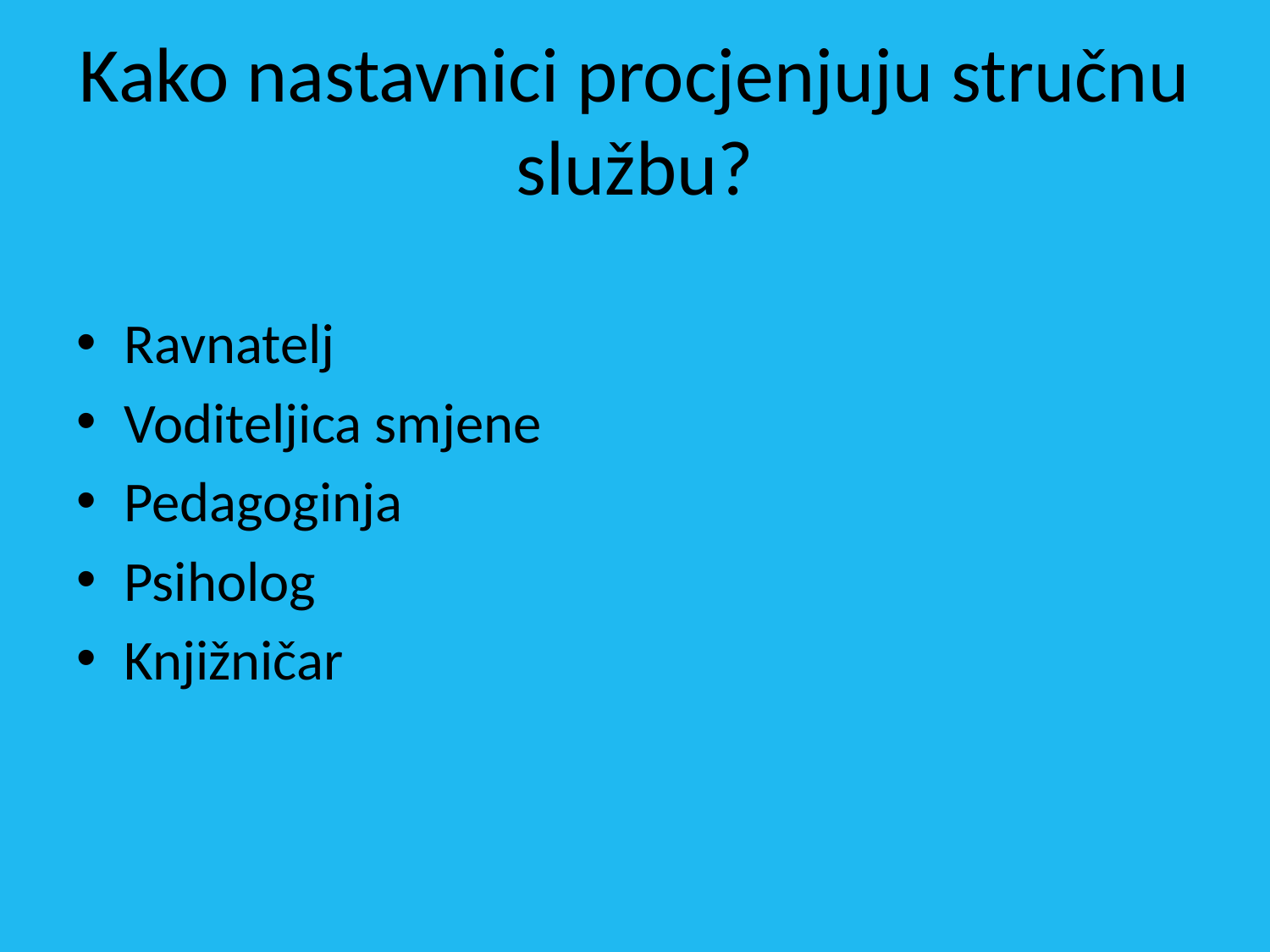

# Kako nastavnici procjenjuju stručnu službu?

Ravnatelj
Voditeljica smjene
Pedagoginja
Psiholog
Knjižničar